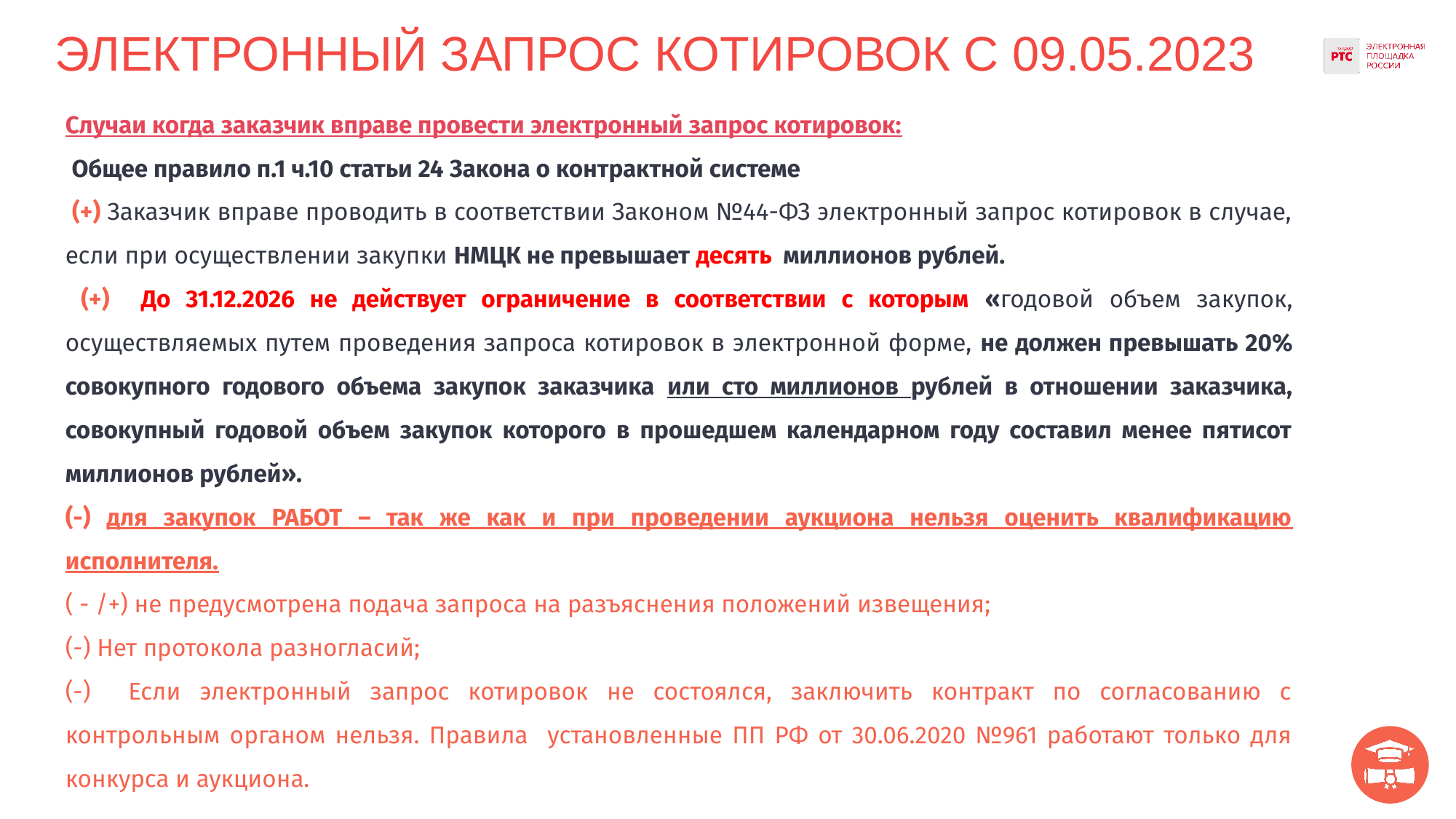

# ЭЛЕКТРОННЫЙ ЗАПРОС КОТИРОВОК С 09.05.2023
Случаи когда заказчик вправе провести электронный запрос котировок:
 Общее правило п.1 ч.10 статьи 24 Закона о контрактной системе
 (+) Заказчик вправе проводить в соответствии Законом №44-ФЗ электронный запрос котировок в случае, если при осуществлении закупки НМЦК не превышает десять  миллионов рублей.
 (+)  До 31.12.2026 не действует ограничение в соответствии с которым «годовой объем закупок, осуществляемых путем проведения запроса котировок в электронной форме, не должен превышать 20% совокупного годового объема закупок заказчика или сто миллионов рублей в отношении заказчика, совокупный годовой объем закупок которого в прошедшем календарном году составил менее пятисот миллионов рублей».
(-) для закупок РАБОТ – так же как и при проведении аукциона нельзя оценить квалификацию исполнителя.
( - /+) не предусмотрена подача запроса на разъяснения положений извещения;
(-) Нет протокола разногласий;
(-)  Если электронный запрос котировок не состоялся, заключить контракт по согласованию с контрольным органом нельзя. Правила  установленные ПП РФ от 30.06.2020 №961 работают только для конкурса и аукциона.